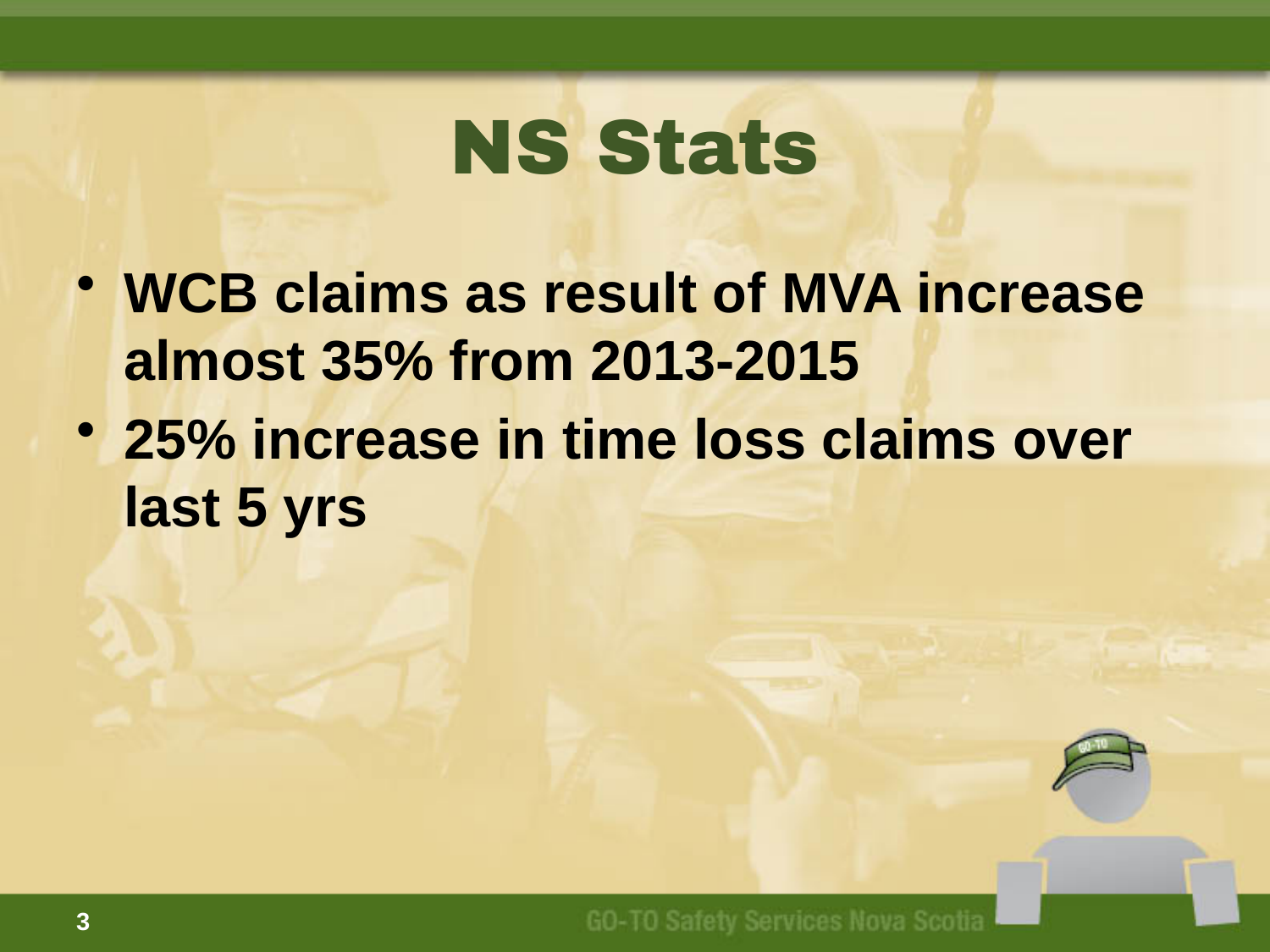

# NS Stats
WCB claims as result of MVA increase almost 35% from 2013-2015
25% increase in time loss claims over last 5 yrs
3